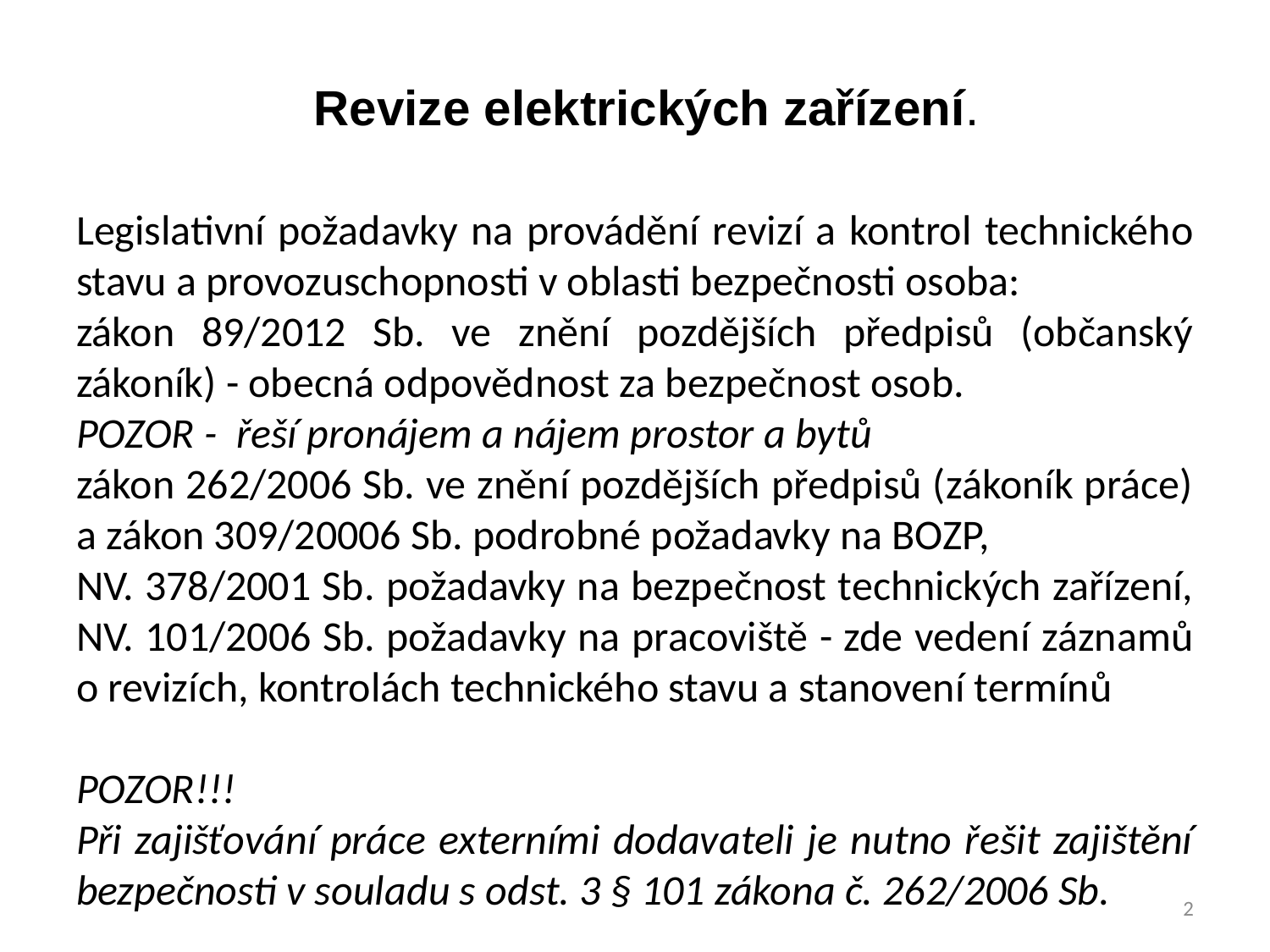

Revize elektrických zařízení.
Legislativní požadavky na provádění revizí a kontrol technického stavu a provozuschopnosti v oblasti bezpečnosti osoba:
zákon 89/2012 Sb. ve znění pozdějších předpisů (občanský zákoník) - obecná odpovědnost za bezpečnost osob.
POZOR -  řeší pronájem a nájem prostor a bytů
zákon 262/2006 Sb. ve znění pozdějších předpisů (zákoník práce) a zákon 309/20006 Sb. podrobné požadavky na BOZP,
NV. 378/2001 Sb. požadavky na bezpečnost technických zařízení, NV. 101/2006 Sb. požadavky na pracoviště - zde vedení záznamů o revizích, kontrolách technického stavu a stanovení termínů

POZOR!!!
Při zajišťování práce externími dodavateli je nutno řešit zajištění bezpečnosti v souladu s odst. 3 § 101 zákona č. 262/2006 Sb.

2